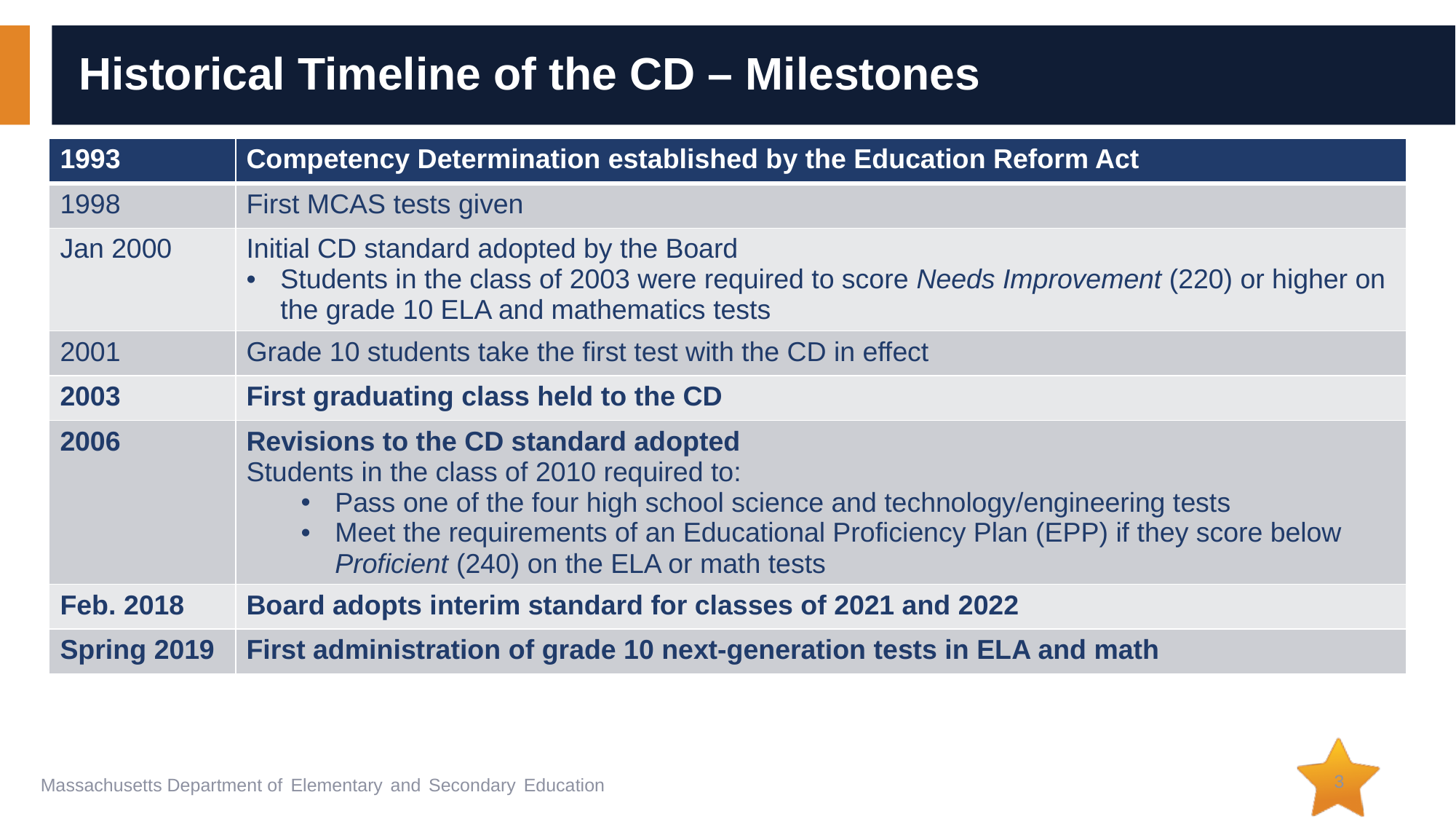

# Historical Timeline of the CD – Milestones
| 1993 | Competency Determination established by the Education Reform Act |
| --- | --- |
| 1998 | First MCAS tests given |
| Jan 2000 | Initial CD standard adopted by the Board Students in the class of 2003 were required to score Needs Improvement (220) or higher on the grade 10 ELA and mathematics tests |
| 2001 | Grade 10 students take the first test with the CD in effect |
| 2003 | First graduating class held to the CD |
| 2006 | Revisions to the CD standard adopted Students in the class of 2010 required to: Pass one of the four high school science and technology/engineering tests Meet the requirements of an Educational Proficiency Plan (EPP) if they score below Proficient (240) on the ELA or math tests |
| Feb. 2018 | Board adopts interim standard for classes of 2021 and 2022 |
| Spring 2019 | First administration of grade 10 next-generation tests in ELA and math |
3